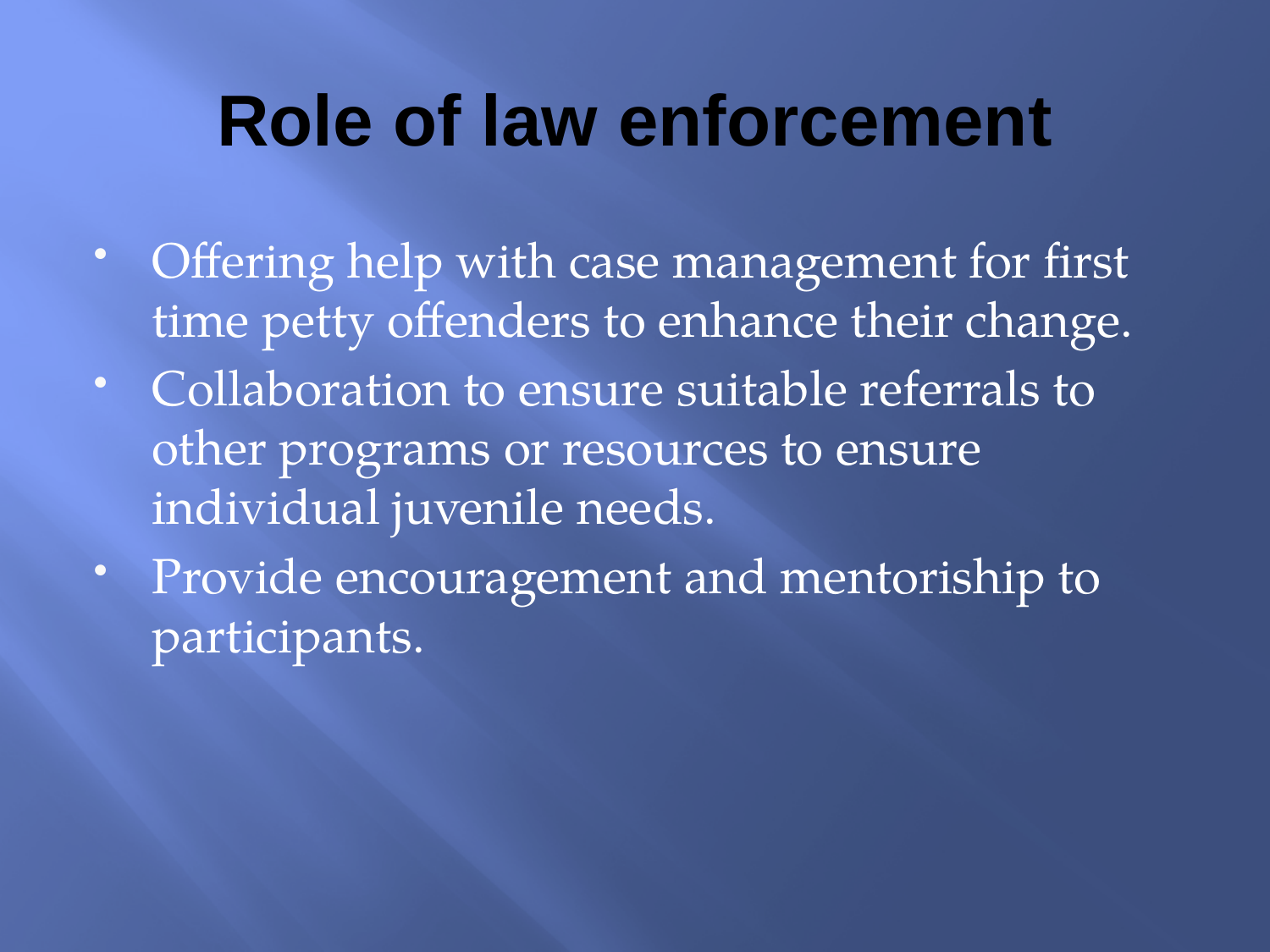

# Role of law enforcement
Offering help with case management for first time petty offenders to enhance their change.
Collaboration to ensure suitable referrals to other programs or resources to ensure individual juvenile needs.
Provide encouragement and mentoriship to participants.